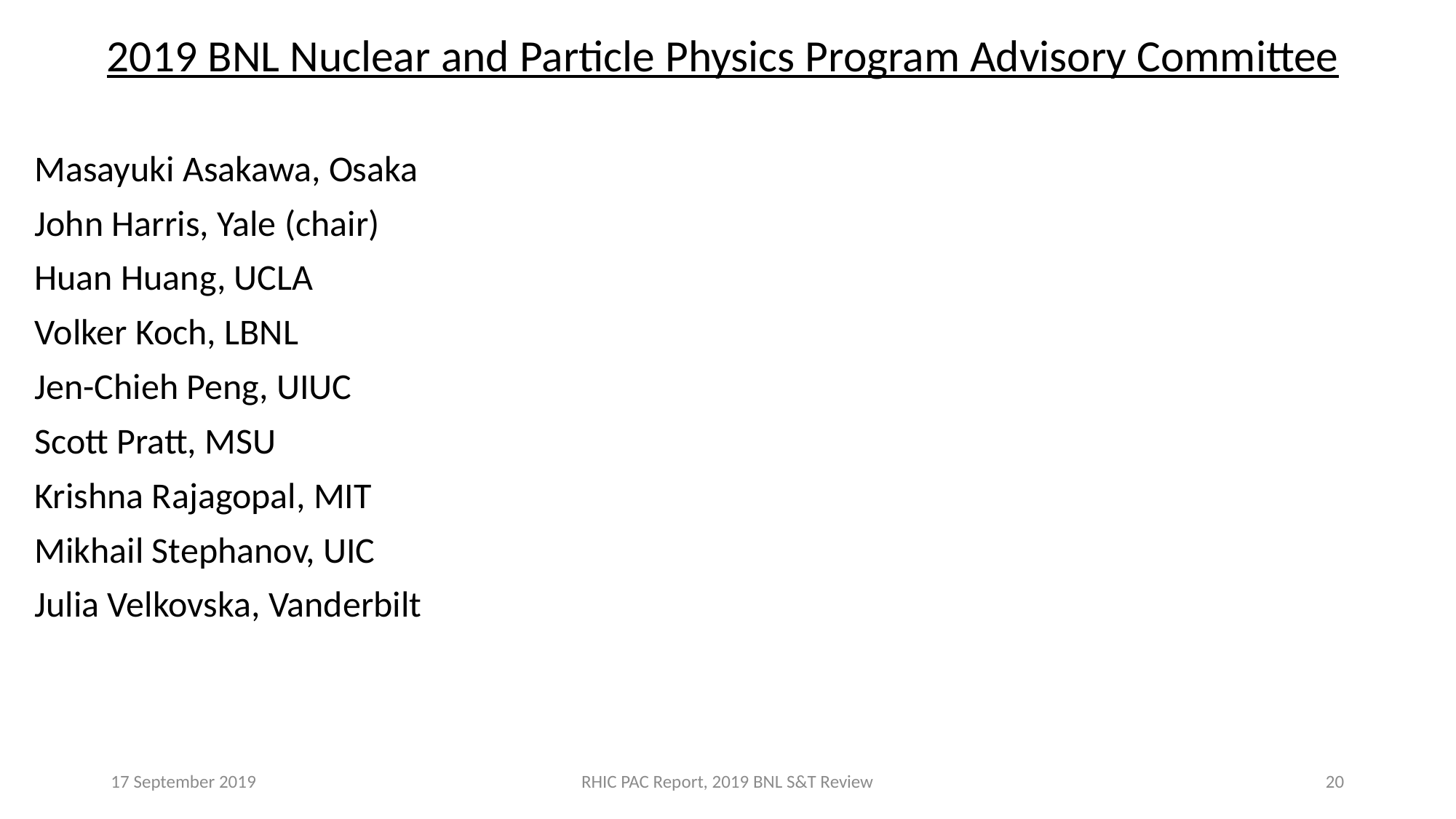

# 2019 BNL Nuclear and Particle Physics Program Advisory Committee
Masayuki Asakawa, Osaka
John Harris, Yale (chair)
Huan Huang, UCLA
Volker Koch, LBNL
Jen-Chieh Peng, UIUC
Scott Pratt, MSU
Krishna Rajagopal, MIT
Mikhail Stephanov, UIC
Julia Velkovska, Vanderbilt
17 September 2019
RHIC PAC Report, 2019 BNL S&T Review
20